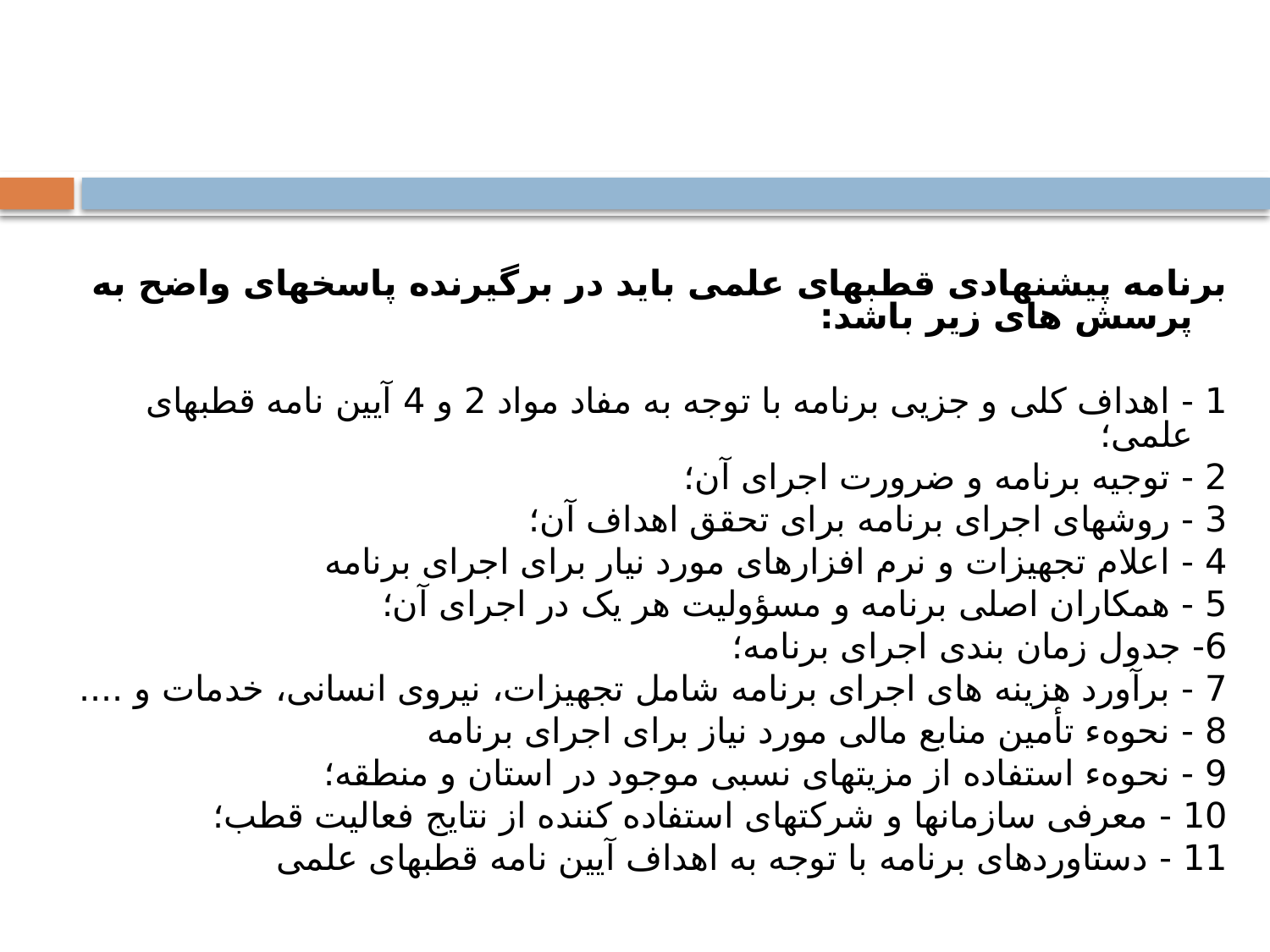

برنامه پیشنهادی قطبهای علمی باید در برگیرنده پاسخهای واضح به پرسش های زیر باشد:

1 - اهداف کلی و جزیی برنامه با توجه به مفاد مواد 2 و 4 آیین نامه قطبهای علمی؛
2 - توجیه برنامه و ضرورت اجرای آن؛
3 - روشهای اجرای برنامه برای تحقق اهداف آن؛
4 - اعلام تجهیزات و نرم افزارهای مورد نیار برای اجرای برنامه
5 - همکاران اصلی برنامه و مسؤولیت هر یک در اجرای آن؛
6- جدول زمان بندی اجرای برنامه؛
7 - برآورد هزینه های اجرای برنامه شامل تجهیزات، نیروی انسانی، خدمات و ....
8 - نحوهء تأمین منابع مالی مورد نیاز برای اجرای برنامه
9 - نحوهء استفاده از مزیتهای نسبی موجود در استان و منطقه؛
10 - معرفی سازمانها و شرکتهای استفاده کننده از نتایج فعالیت قطب؛
11 - دستاوردهای برنامه با توجه به اهداف آیین نامه قطبهای علمی